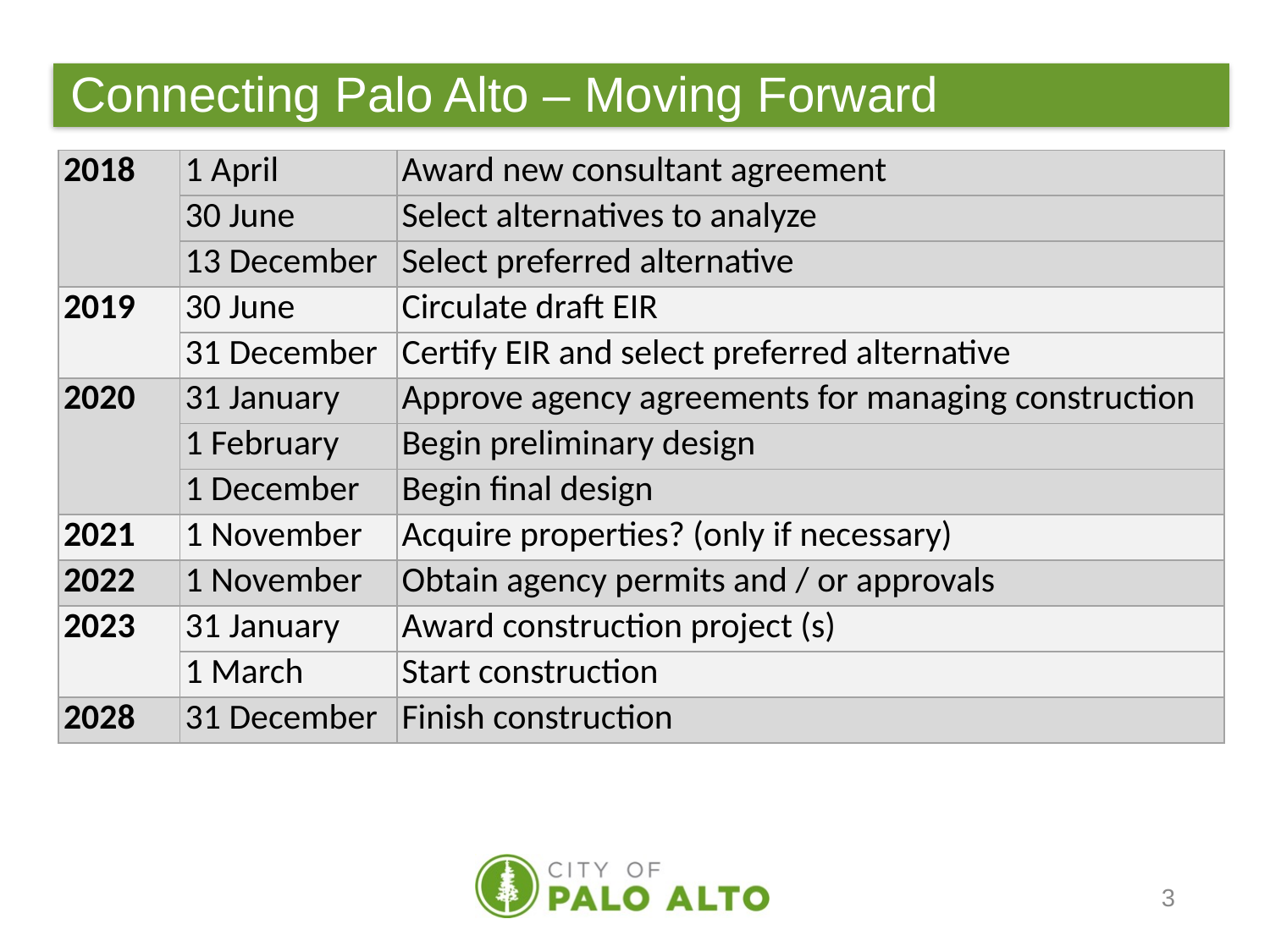

# Connecting Palo Alto – Moving Forward
| 2018 | 1 April | Award new consultant agreement |
| --- | --- | --- |
|  | 30 June | Select alternatives to analyze |
|  | 13 December | Select preferred alternative |
| 2019 | 30 June | Circulate draft EIR |
|  | 31 December | Certify EIR and select preferred alternative |
| 2020 | 31 January | Approve agency agreements for managing construction |
|  | 1 February | Begin preliminary design |
|  | 1 December | Begin final design |
| 2021 | 1 November | Acquire properties? (only if necessary) |
| 2022 | 1 November | Obtain agency permits and / or approvals |
| 2023 | 31 January | Award construction project (s) |
|  | 1 March | Start construction |
| 2028 | 31 December | Finish construction |